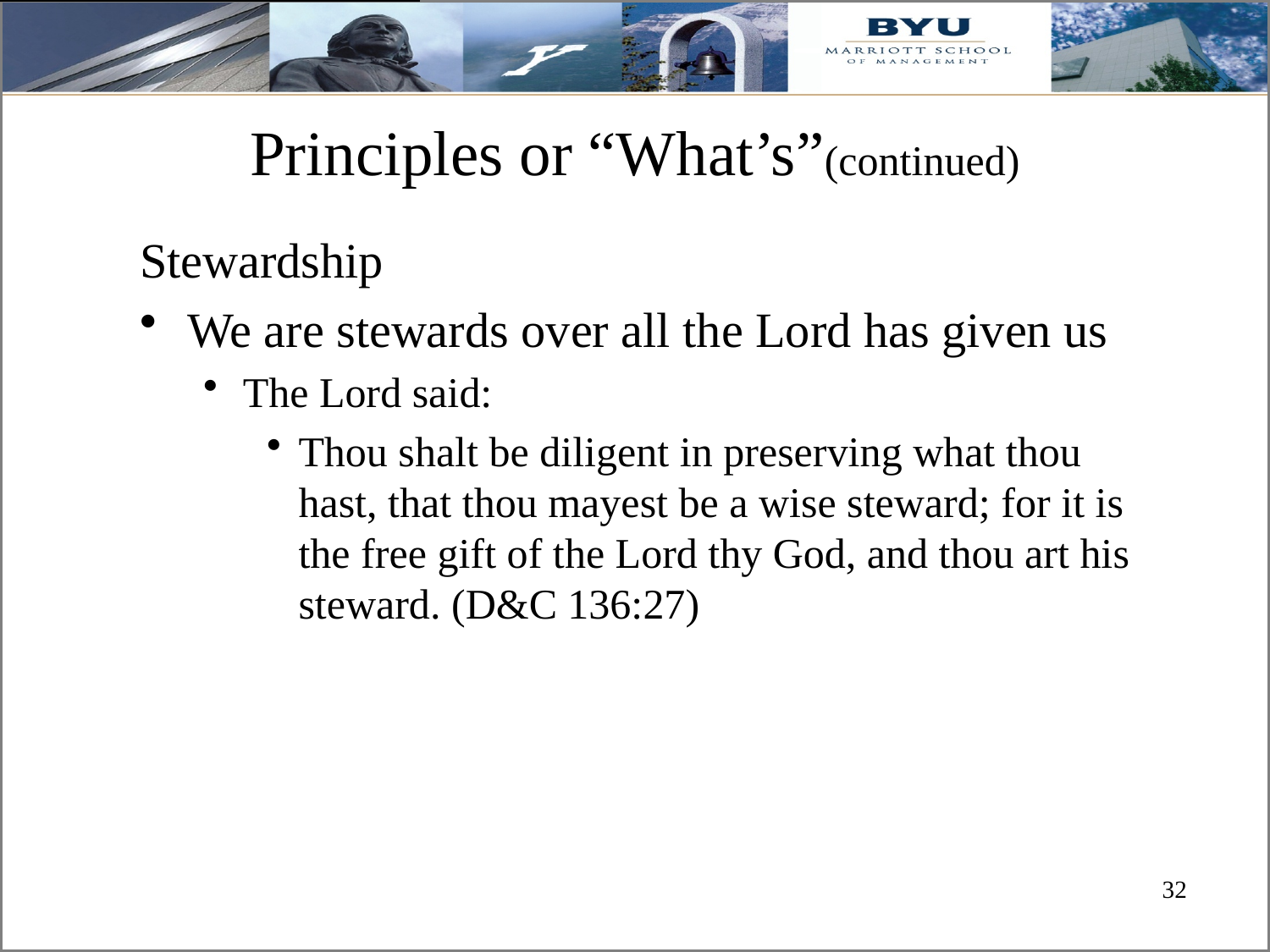

i]

# Principles or “What’s”(continued)
Stewardship
We are stewards over all the Lord has given us
The Lord said:
Thou shalt be diligent in preserving what thou hast, that thou mayest be a wise steward; for it is the free gift of the Lord thy God, and thou art his steward. (D&C 136:27)